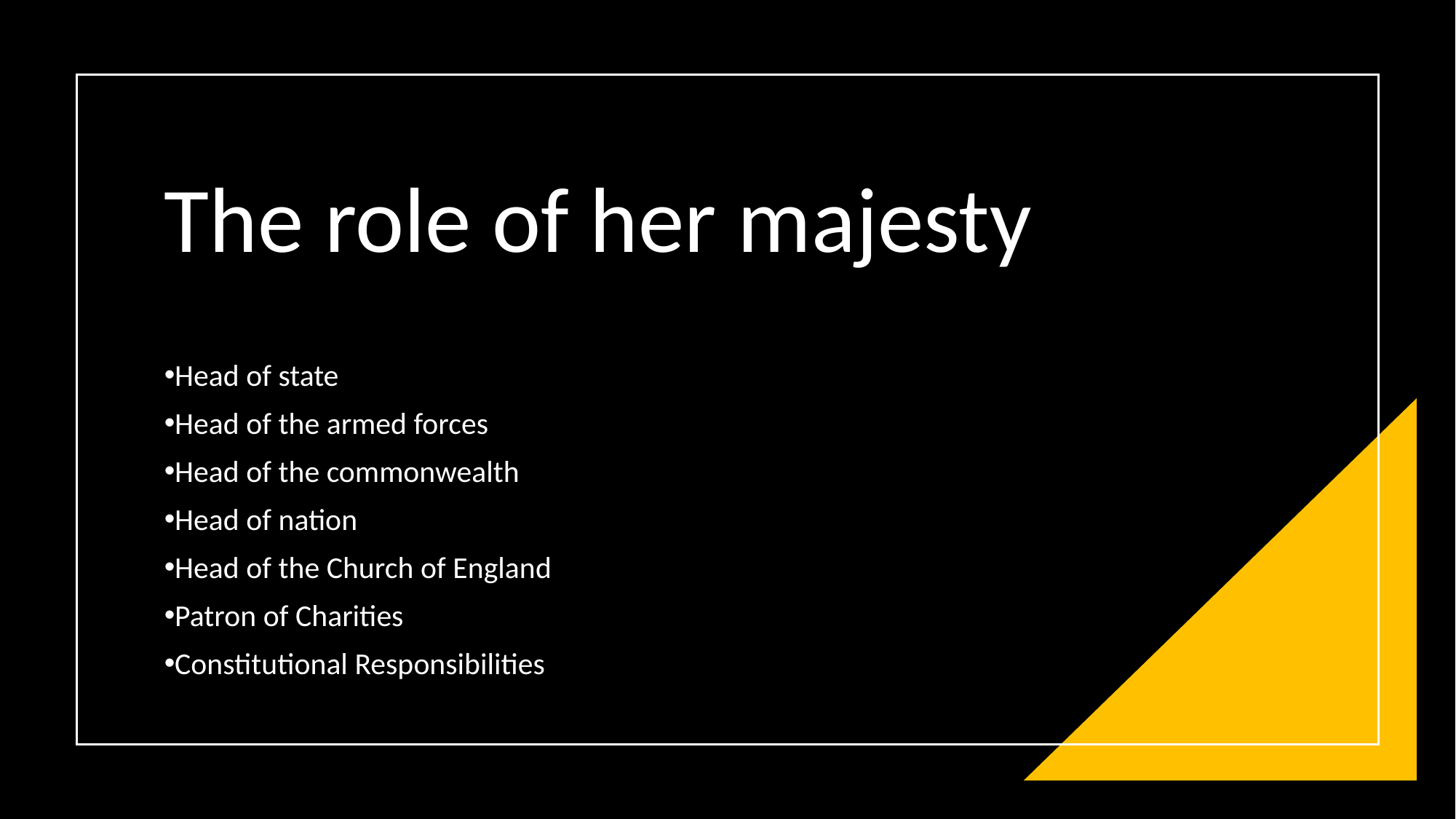

# The role of her majesty
Head of state
Head of the armed forces
Head of the commonwealth
Head of nation
Head of the Church of England
Patron of Charities
Constitutional Responsibilities